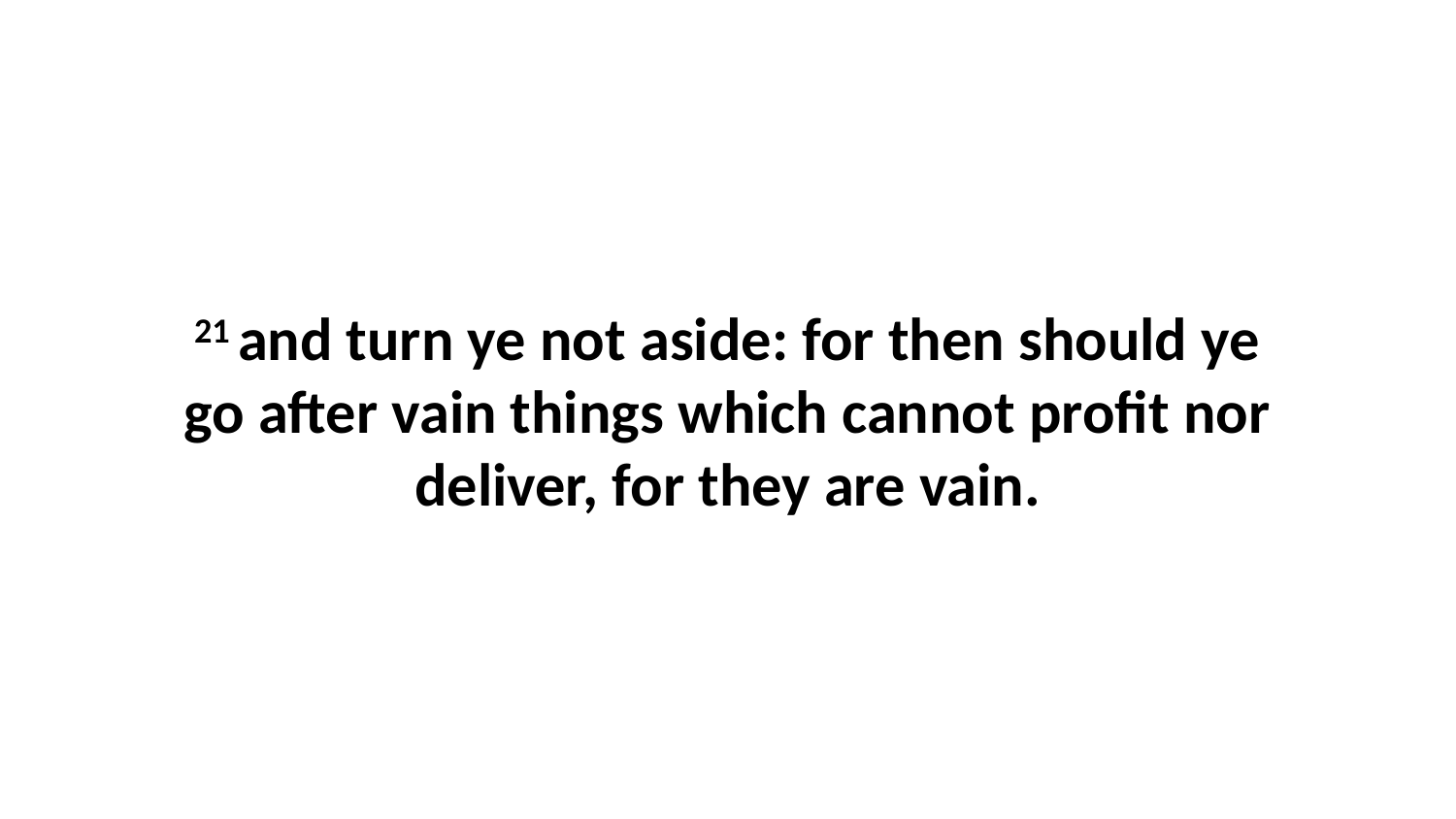

21 and turn ye not aside: for then should ye go after vain things which cannot profit nor deliver, for they are vain.